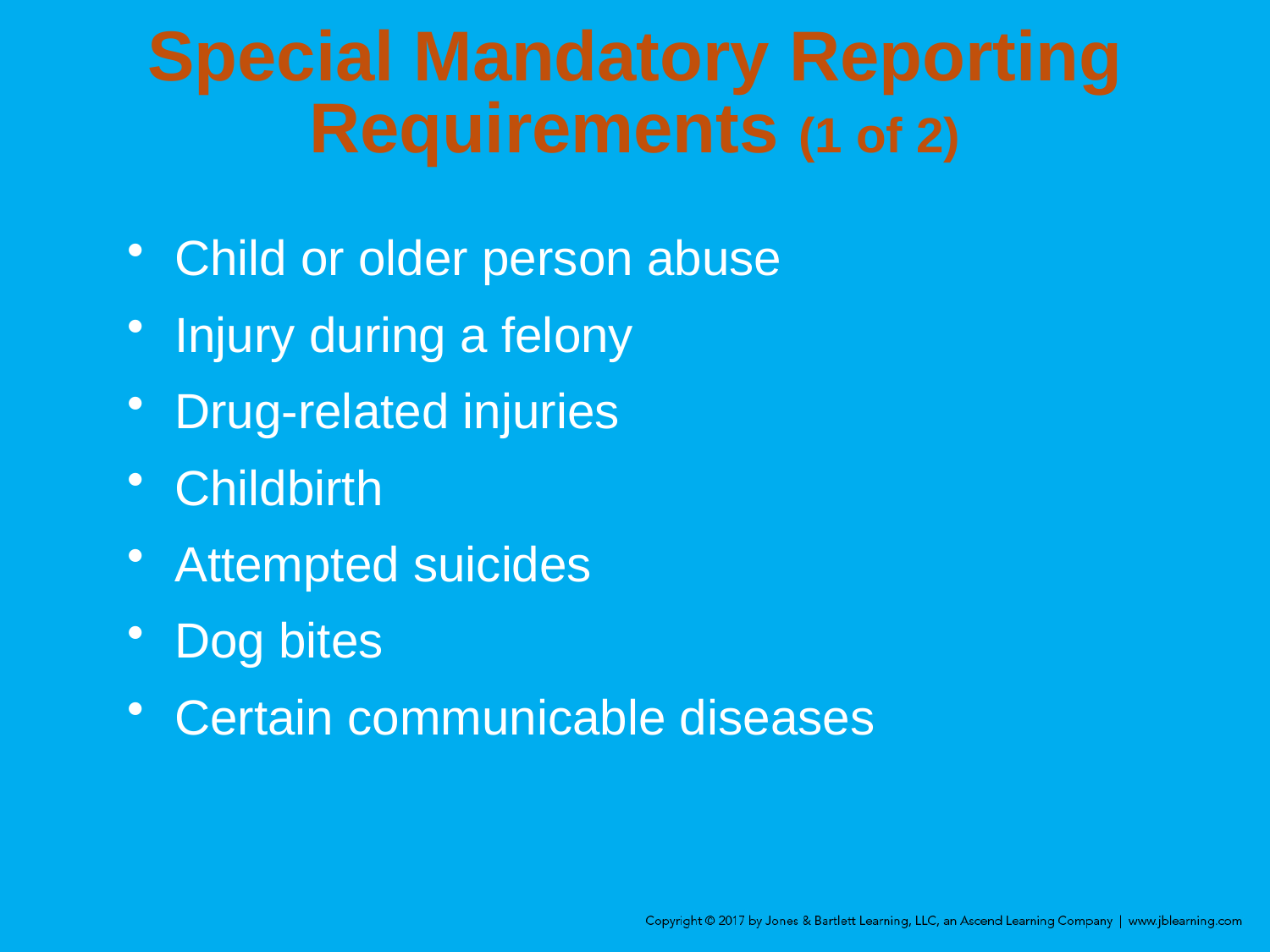

# Special Mandatory Reporting Requirements (1 of 2)
Child or older person abuse
Injury during a felony
Drug-related injuries
Childbirth
Attempted suicides
Dog bites
Certain communicable diseases